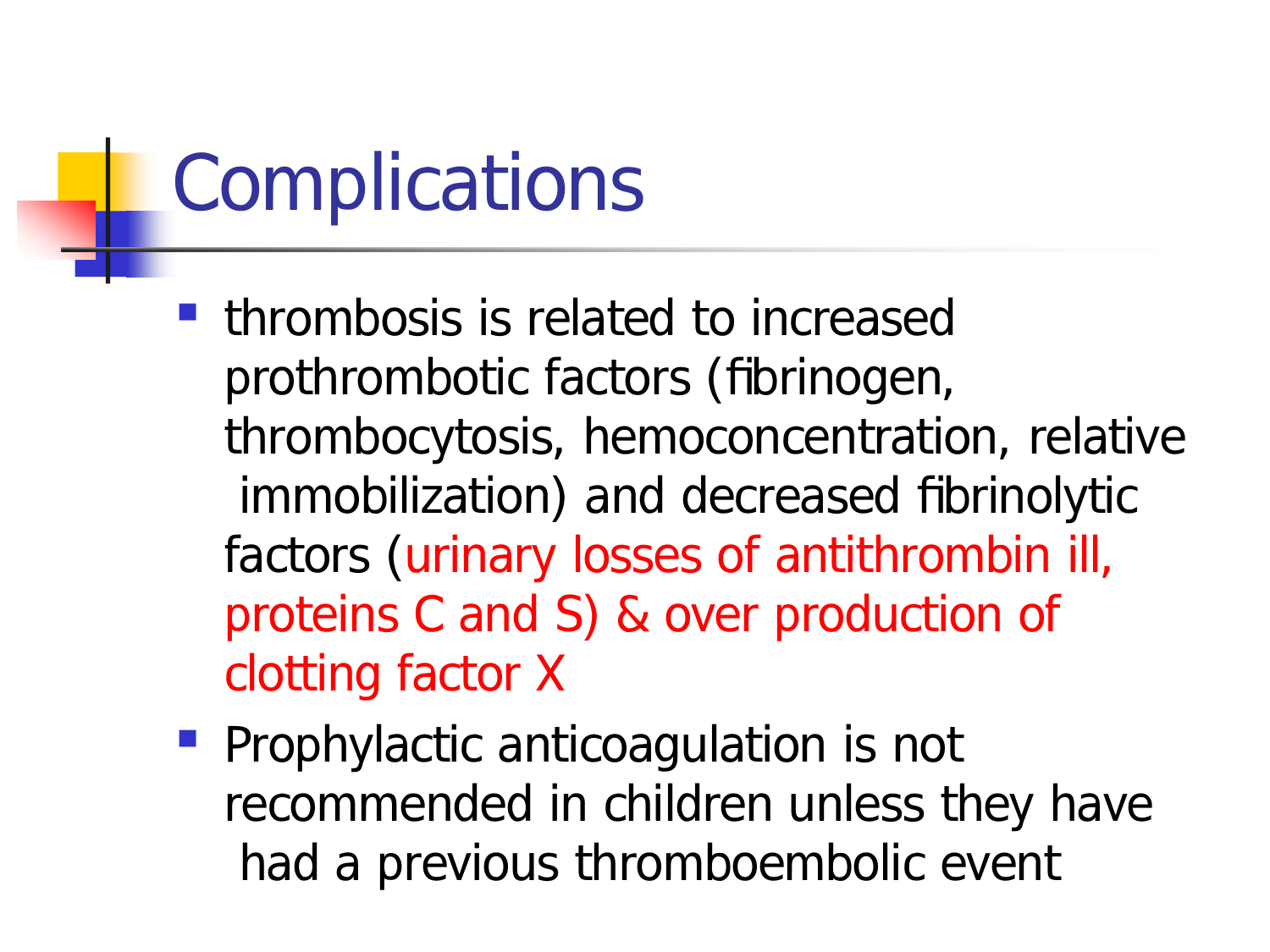

# Complications
thrombosis is related to increased  prothrombotic factors (fibrinogen,  thrombocytosis, hemoconcentration, relative  immobilization) and decreased fibrinolytic  factors (urinary losses of antithrombin ill,  proteins C and S) & over production of clotting factor X
Prophylactic anticoagulation is not  recommended in children unless they have  had a previous thromboembolic event